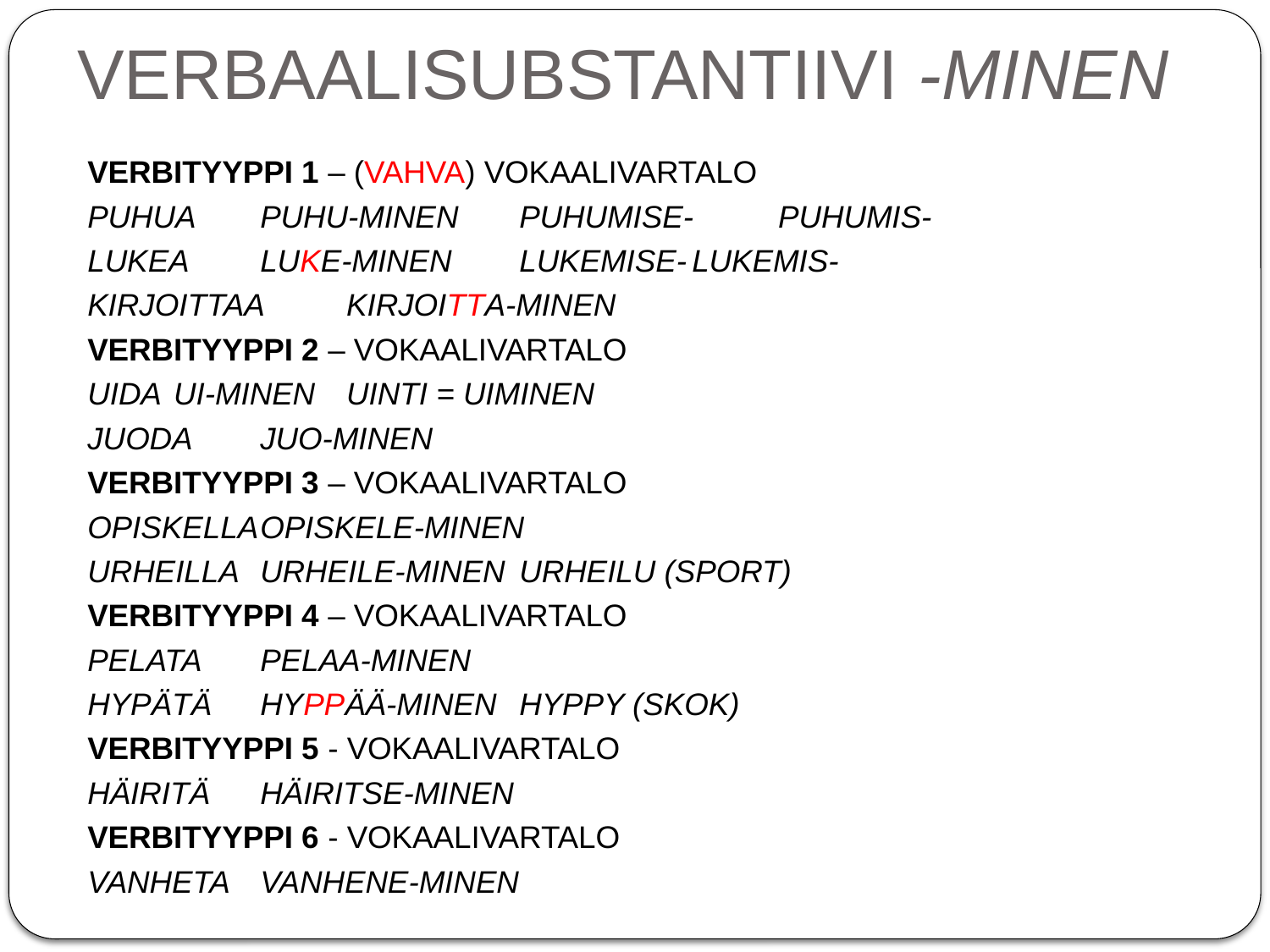

# VERBAALISUBSTANTIIVI -MINEN
VERBITYYPPI 1 – (VAHVA) VOKAALIVARTALO
PUHUA			PUHU-MINEN	PUHUMISE- 	PUHUMIS-
LUKEA			LUKE-MINEN	LUKEMISE-	LUKEMIS-
KIRJOITTAA		KIRJOITTA-MINEN
VERBITYYPPI 2 – VOKAALIVARTALO
UIDA			UI-MINEN		UINTI = UIMINEN
JUODA			JUO-MINEN
VERBITYYPPI 3 – VOKAALIVARTALO
OPISKELLA		OPISKELE-MINEN
URHEILLA		URHEILE-MINEN	URHEILU (SPORT)
VERBITYYPPI 4 – VOKAALIVARTALO
PELATA		PELAA-MINEN
HYPÄTÄ		HYPPÄÄ-MINEN	HYPPY (SKOK)
VERBITYYPPI 5 - VOKAALIVARTALO
HÄIRITÄ		HÄIRITSE-MINEN
VERBITYYPPI 6 - VOKAALIVARTALO
VANHETA		VANHENE-MINEN